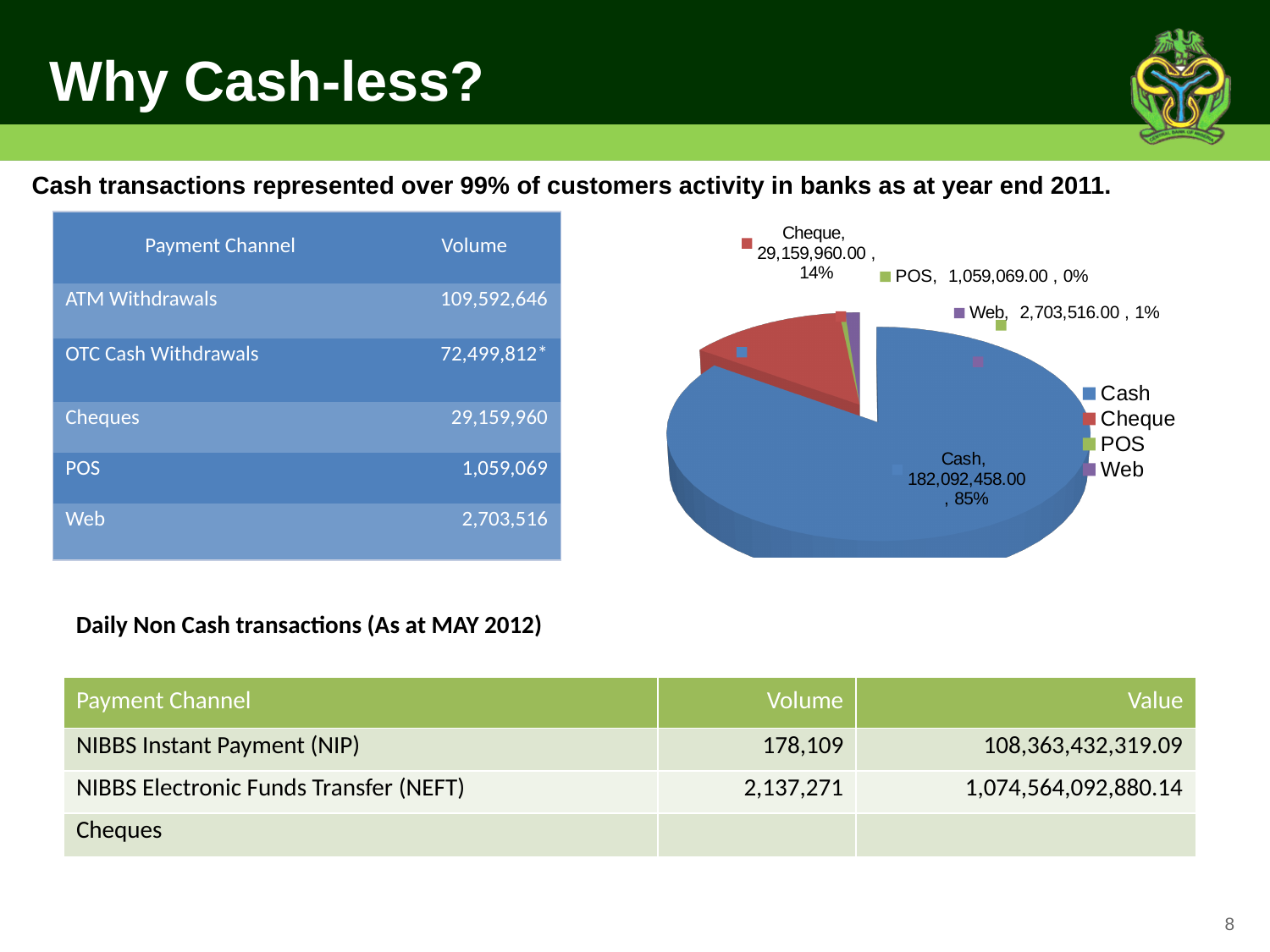

# Why Cash-less?
Cash transactions represented over 99% of customers activity in banks as at year end 2011.

[unsupported chart]

| Payment Channel | Volume |
| --- | --- |
| ATM Withdrawals | 109,592,646 |
| OTC Cash Withdrawals | 72,499,812\* |
| Cheques | 29,159,960 |
| POS | 1,059,069 |
| Web | 2,703,516 |
Daily Non Cash transactions (As at MAY 2012)
| Payment Channel | Volume | Value |
| --- | --- | --- |
| NIBBS Instant Payment (NIP) | 178,109 | 108,363,432,319.09 |
| NIBBS Electronic Funds Transfer (NEFT) | 2,137,271 | 1,074,564,092,880.14 |
| Cheques |  |  |